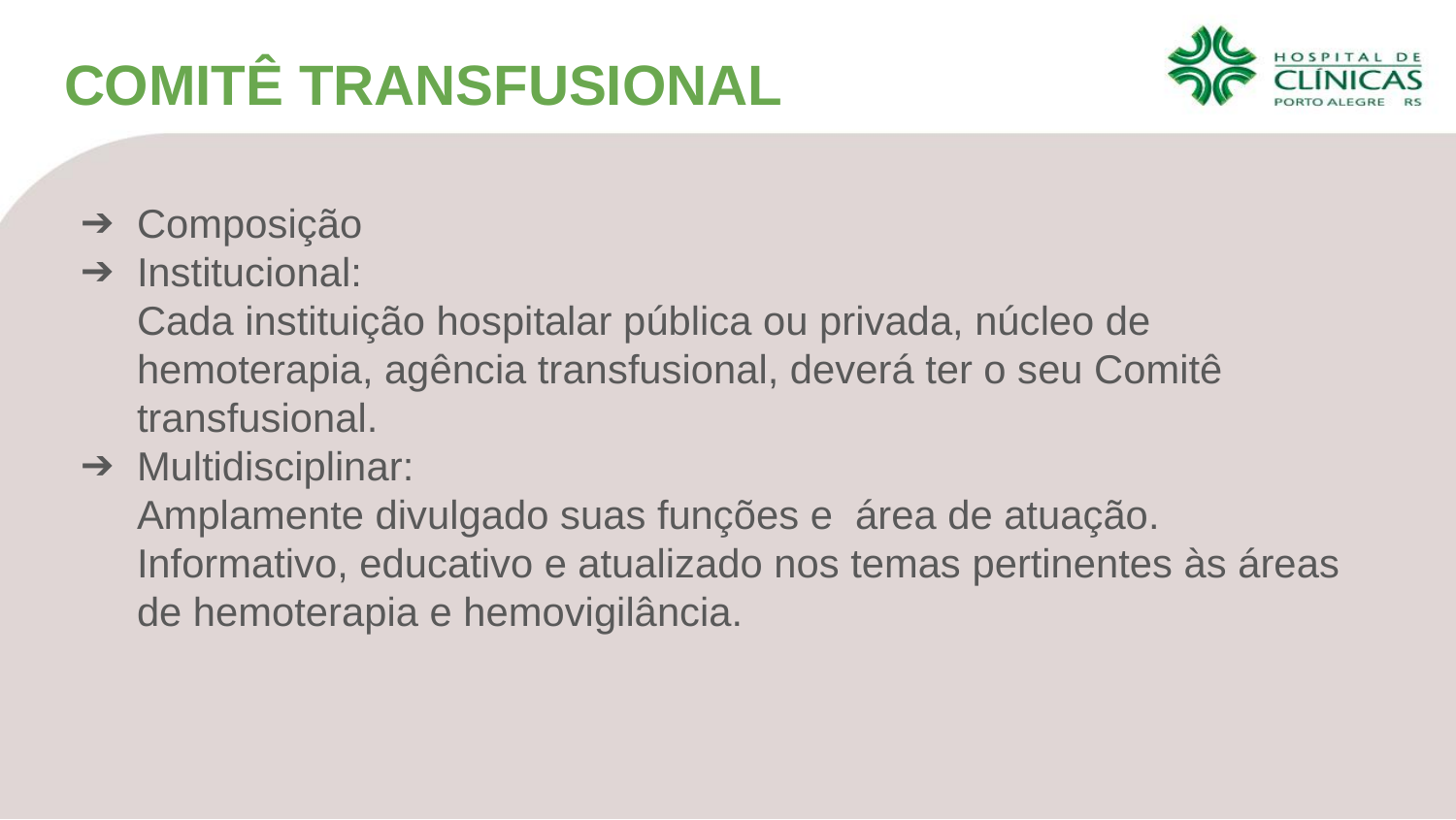

COMITÊ TRANSFUSIONAL
Composição
Institucional:
Cada instituição hospitalar pública ou privada, núcleo de hemoterapia, agência transfusional, deverá ter o seu Comitê transfusional.
Multidisciplinar:
Amplamente divulgado suas funções e  área de atuação.
Informativo, educativo e atualizado nos temas pertinentes às áreas de hemoterapia e hemovigilância.